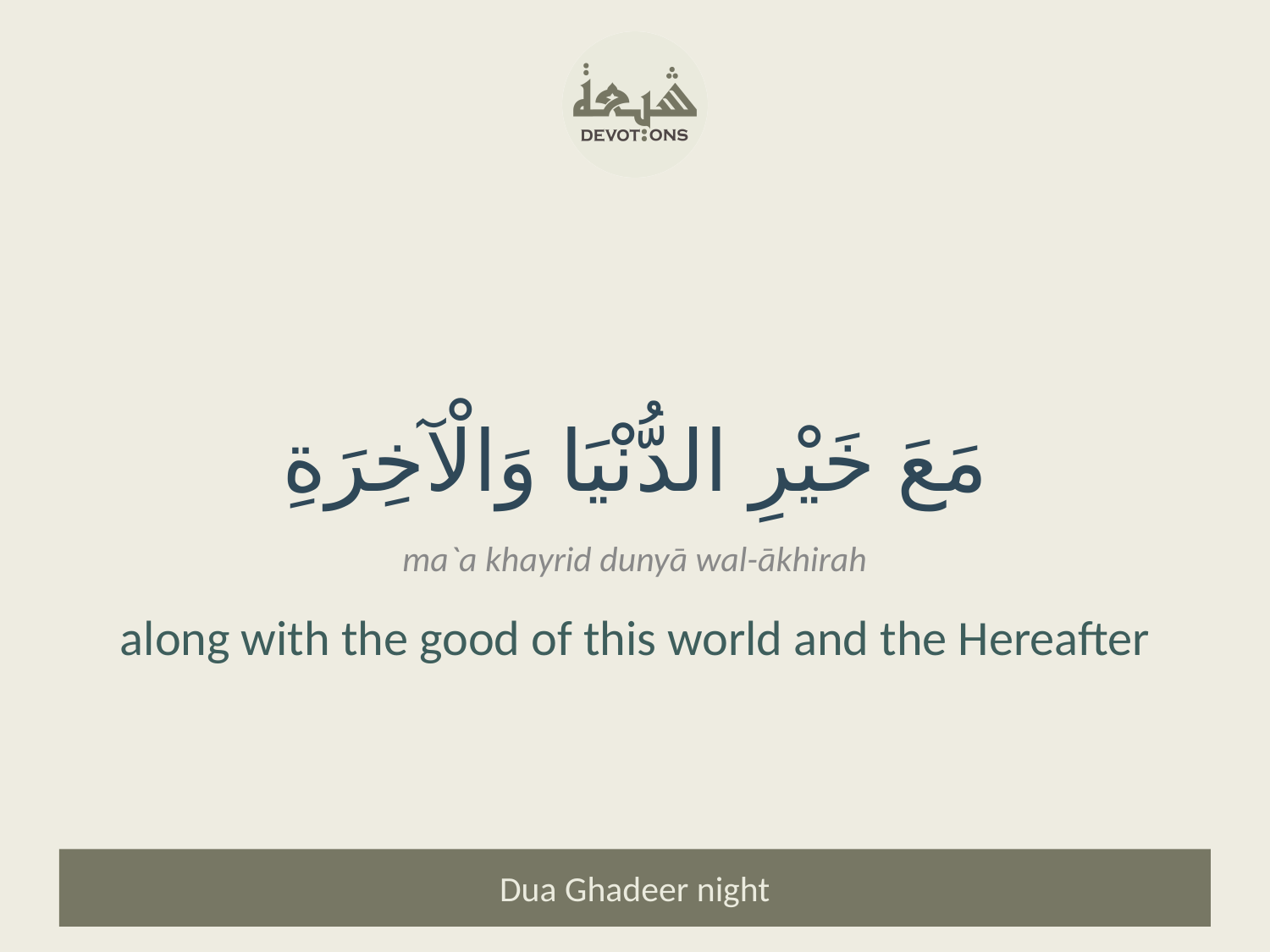

مَعَ خَيْرِ الدُّنْيَا وَالْآخِرَةِ
ma`a khayrid dunyā wal-ākhirah
along with the good of this world and the Hereafter
Dua Ghadeer night